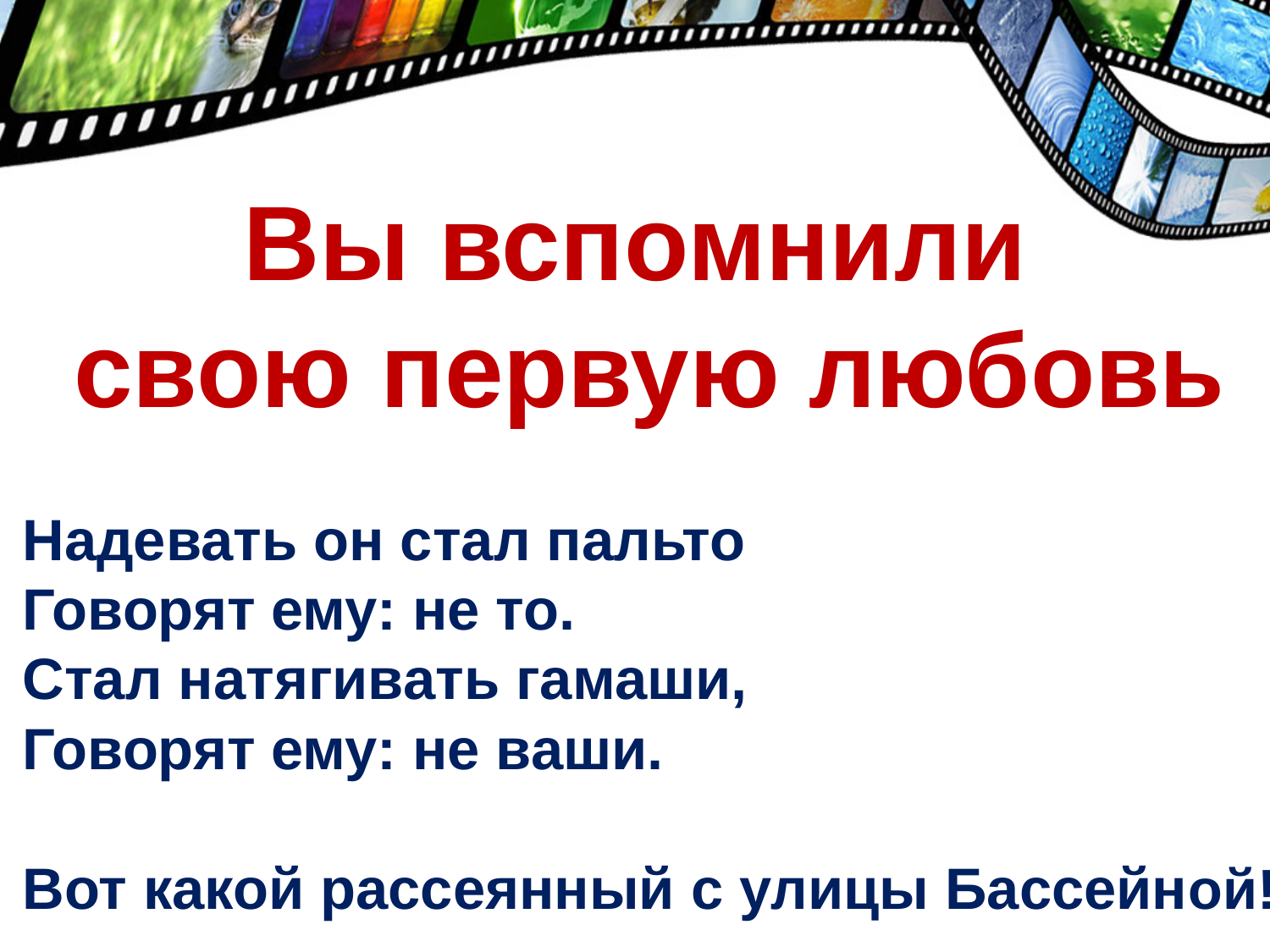

Вы вспомнили
свою первую любовь
Надевать он стал пальто
Говорят ему: не то.
Стал натягивать гамаши,
Говорят ему: не ваши.

Вот какой рассеянный с улицы Бассейной!